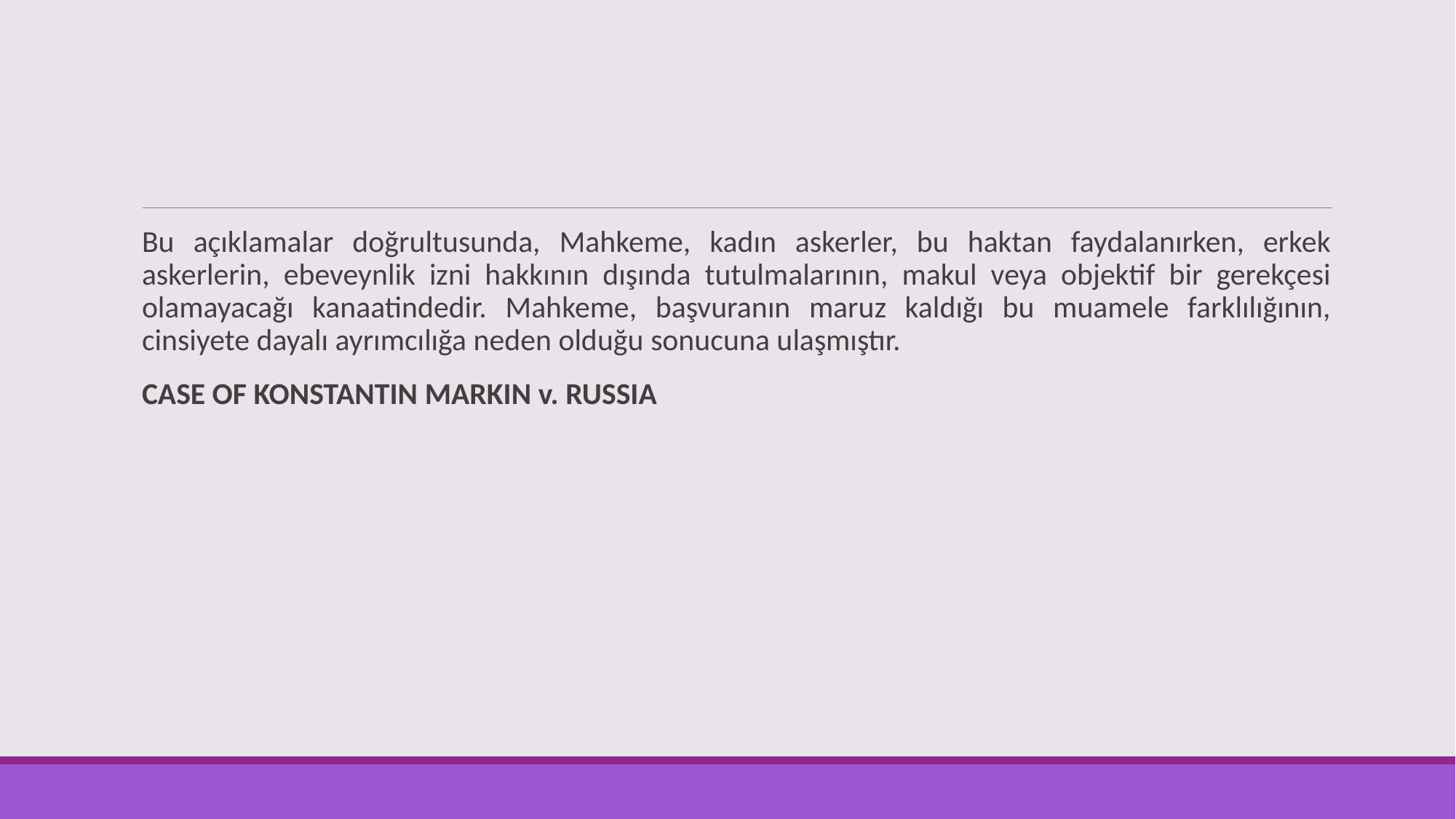

#
Bu açıklamalar doğrultusunda, Mahkeme, kadın askerler, bu haktan faydalanırken, erkek askerlerin, ebeveynlik izni hakkının dışında tutulmalarının, makul veya objektif bir gerekçesi olamayacağı kanaatindedir. Mahkeme, başvuranın maruz kaldığı bu muamele farklılığının, cinsiyete dayalı ayrımcılığa neden olduğu sonucuna ulaşmıştır.
CASE OF KONSTANTIN MARKIN v. RUSSIA